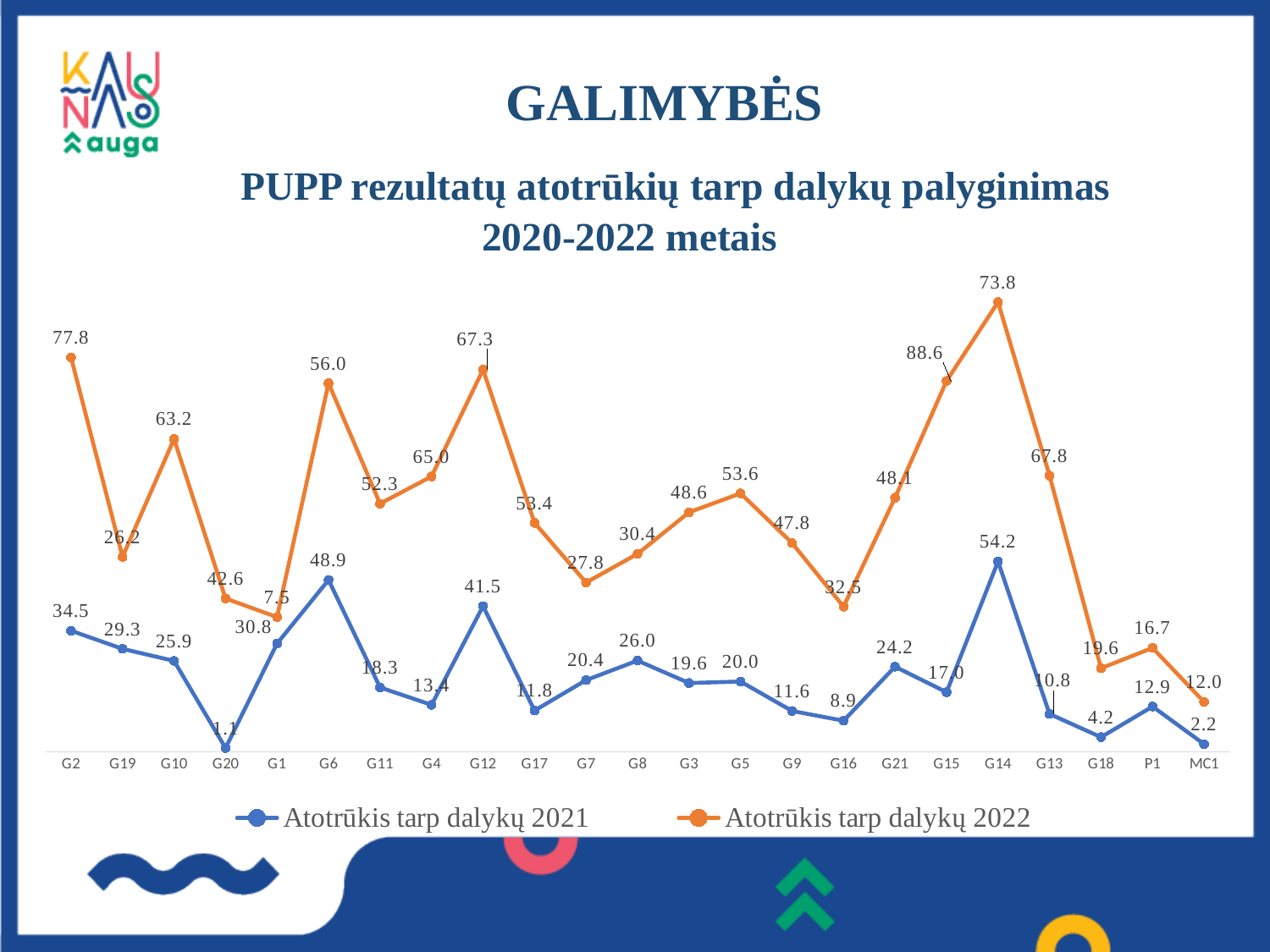

# GALIMYBĖS PUPP rezultatų atotrūkių tarp dalykų palyginimas 2020-2022 metais

### Chart

| Category | Atotrūkis tarp dalykų 2021 | Atotrūkis tarp dalykų 2022 |
|---|---|---|
| G2 | 34.47 | 77.77000000000001 |
| G19 | 29.31 | 26.19 |
| G10 | 25.889999999999993 | 63.16 |
| G20 | 1.0900000000000034 | 42.57000000000001 |
| G1 | 30.820000000000007 | 7.519999999999993 |
| G6 | 48.92 | 56.00000000000001 |
| G11 | 18.33 | 52.30999999999999 |
| G4 | 13.379999999999995 | 64.99999999999999 |
| G12 | 41.470000000000006 | 67.30000000000001 |
| G17 | 11.75 | 53.42 |
| G7 | 20.409999999999997 | 27.770000000000007 |
| G8 | 25.97 | 30.379999999999995 |
| G3 | 19.589999999999996 | 48.6 |
| G5 | 20.009999999999998 | 53.56999999999999 |
| G9 | 11.64 | 47.800000000000004 |
| G16 | 8.86999999999999 | 32.45 |
| G21 | 24.240000000000002 | 48.08 |
| G15 | 16.989999999999995 | 88.57000000000001 |
| G14 | 54.199999999999996 | 73.79 |
| G13 | 10.790000000000006 | 67.82 |
| G18 | 4.189999999999998 | 19.610000000000007 |
| P1 | 12.900000000000006 | 16.68 |
| MC1 | 2.210000000000001 | 12.000000000000002 |